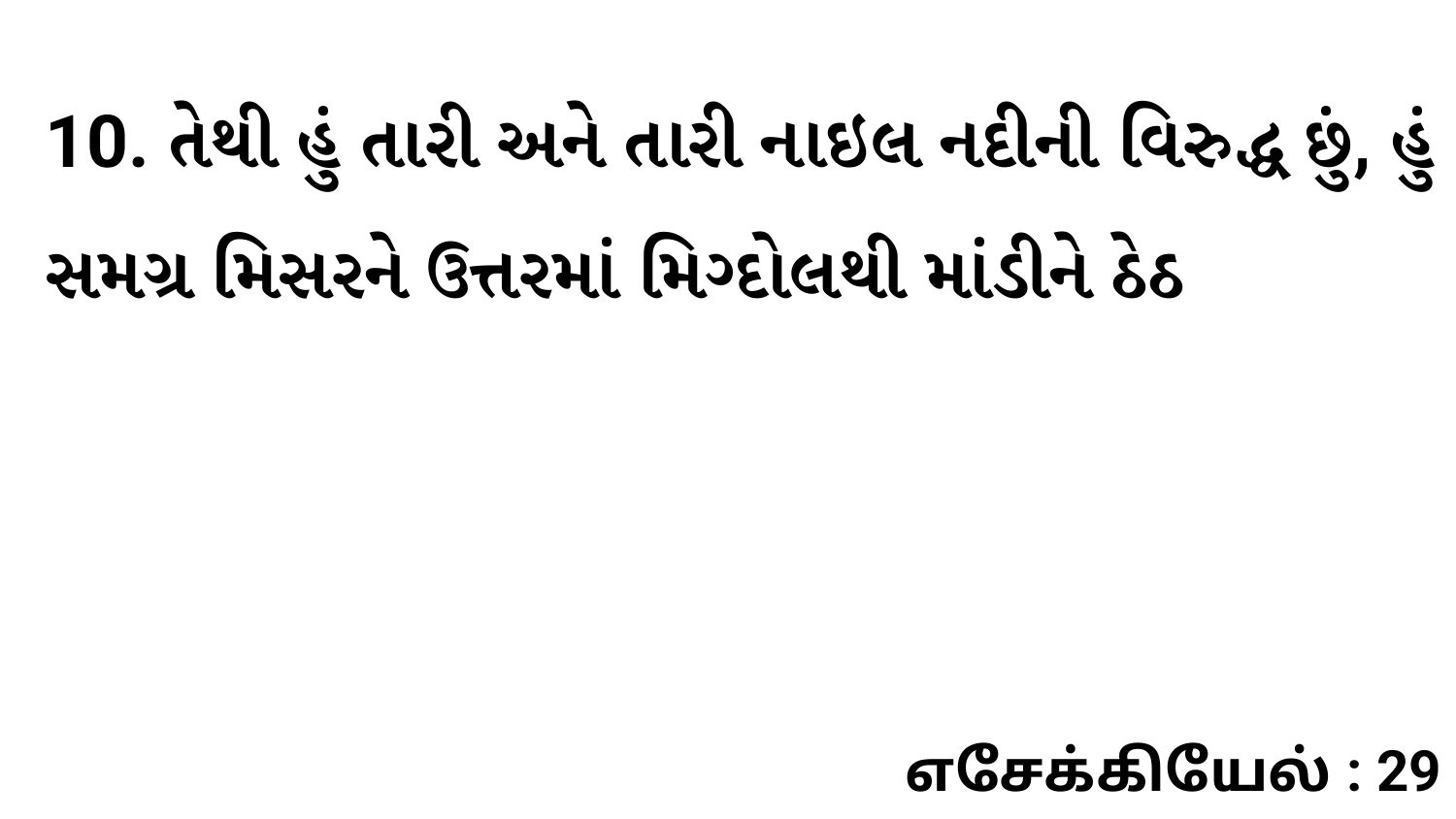

10. તેથી હું તારી અને તારી નાઇલ નદીની વિરુદ્ધ છું, હું સમગ્ર મિસરને ઉત્તરમાં મિગ્દોલથી માંડીને ઠેઠ
எசேக்கியேல் : 29